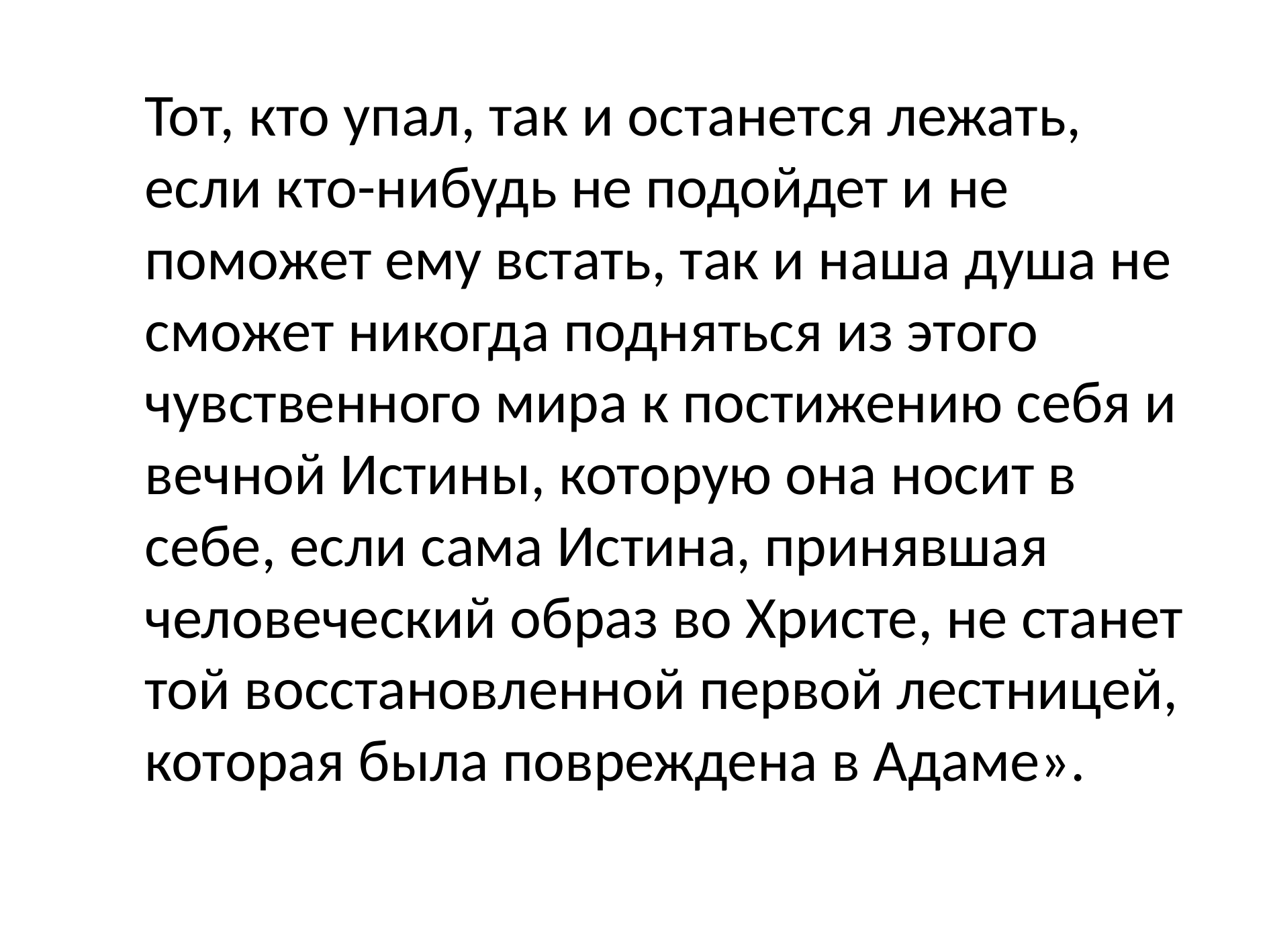

Тот, кто упал, так и останется лежать, если кто-нибудь не подойдет и не поможет ему встать, так и наша душа не сможет никогда подняться из этого чувственного мира к постижению себя и вечной Истины, которую она носит в себе, если сама Истина, принявшая человеческий образ во Христе, не станет той восстановленной первой лестницей, которая была повреждена в Адаме».